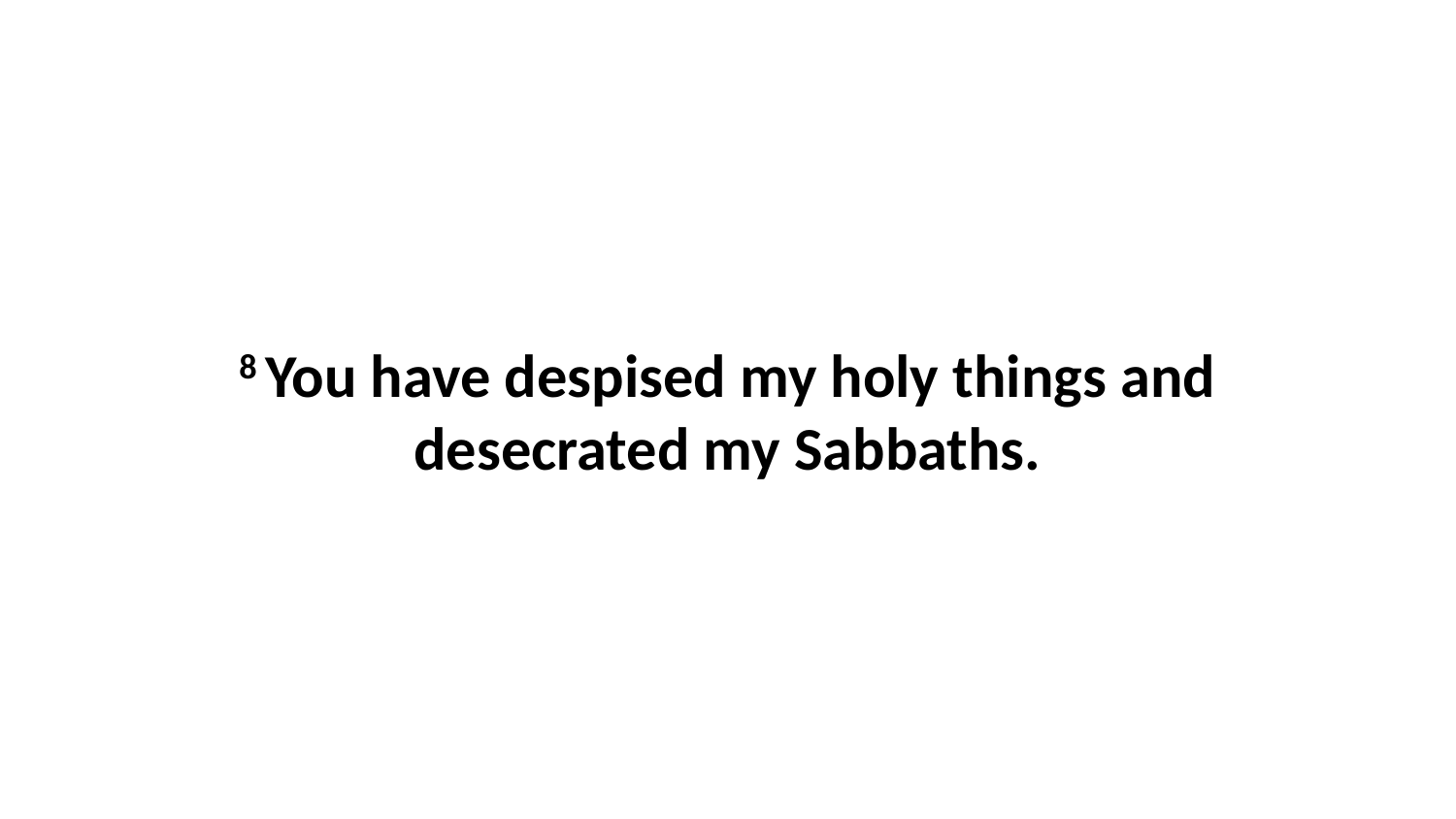

8 You have despised my holy things and desecrated my Sabbaths.